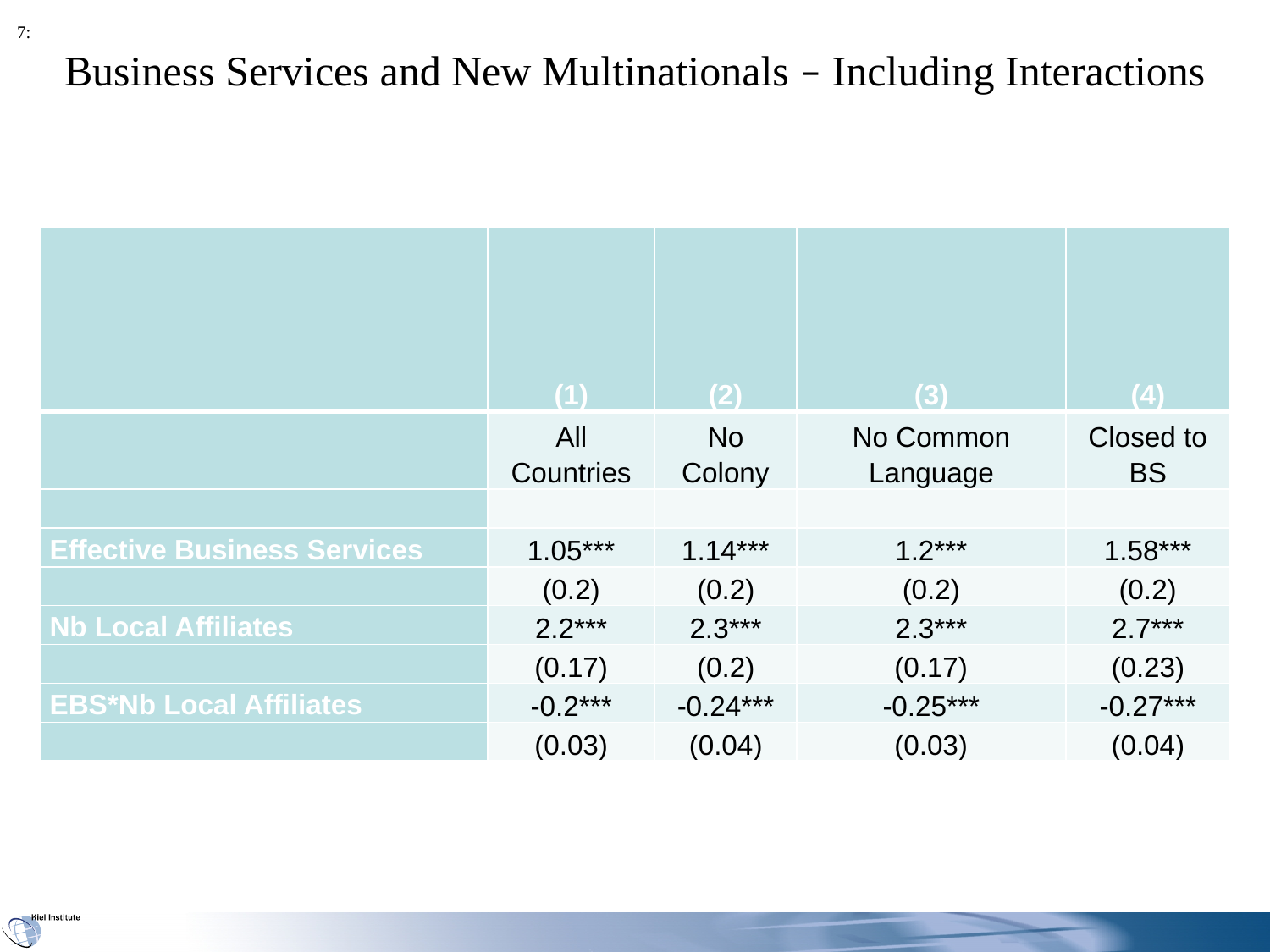

7:
# Business Services and New Multinationals – Including Interactions
|  | (1) | (2) | (3) | (4) |
| --- | --- | --- | --- | --- |
|  | All Countries | No Colony | No Common Language | Closed to BS |
|  |  |  |  |  |
| Effective Business Services | 1.05\*\*\* | 1.14\*\*\* | 1.2\*\*\* | 1.58\*\*\* |
|  | (0.2) | (0.2) | (0.2) | (0.2) |
| Nb Local Affiliates | 2.2\*\*\* | 2.3\*\*\* | 2.3\*\*\* | 2.7\*\*\* |
|  | (0.17) | (0.2) | (0.17) | (0.23) |
| EBS\*Nb Local Affiliates | -0.2\*\*\* | -0.24\*\*\* | -0.25\*\*\* | -0.27\*\*\* |
|  | (0.03) | (0.04) | (0.03) | (0.04) |